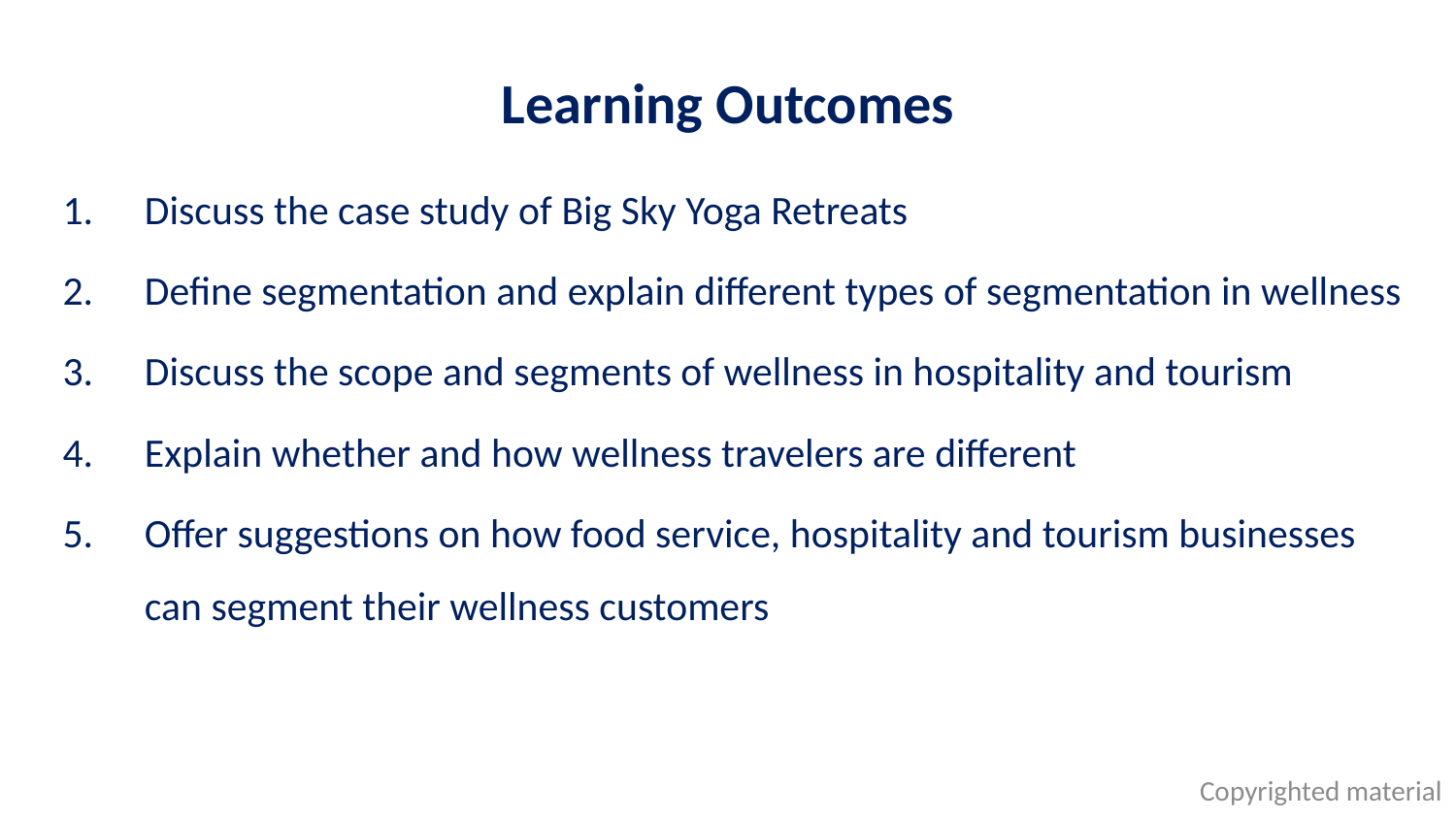

# Learning Outcomes
Discuss the case study of Big Sky Yoga Retreats
Define segmentation and explain different types of segmentation in wellness
Discuss the scope and segments of wellness in hospitality and tourism
Explain whether and how wellness travelers are different
Offer suggestions on how food service, hospitality and tourism businesses can segment their wellness customers